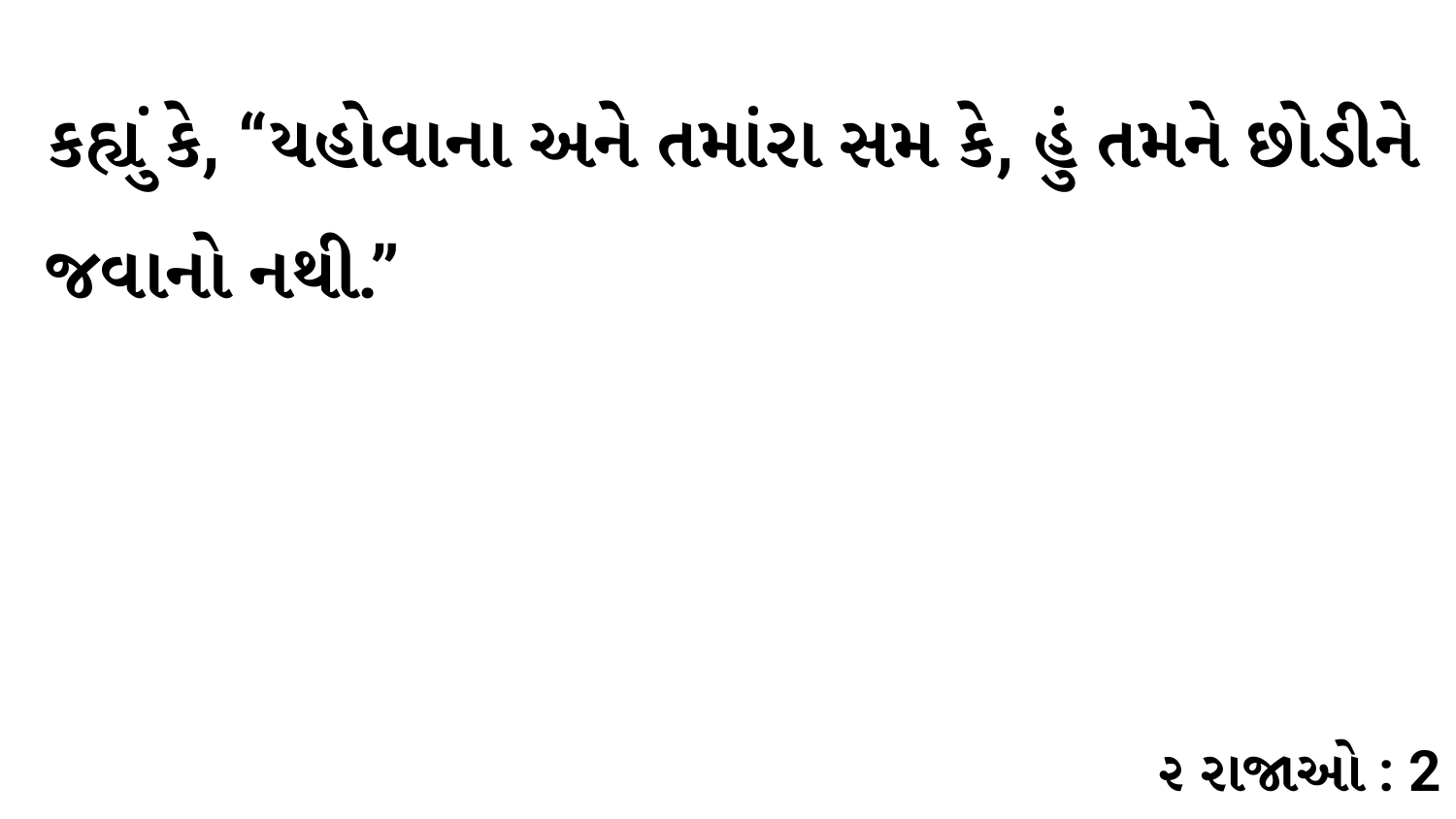

કહ્યું કે, “યહોવાના અને તમાંરા સમ કે, હું તમને છોડીને જવાનો નથી.”
૨ રાજાઓ : 2